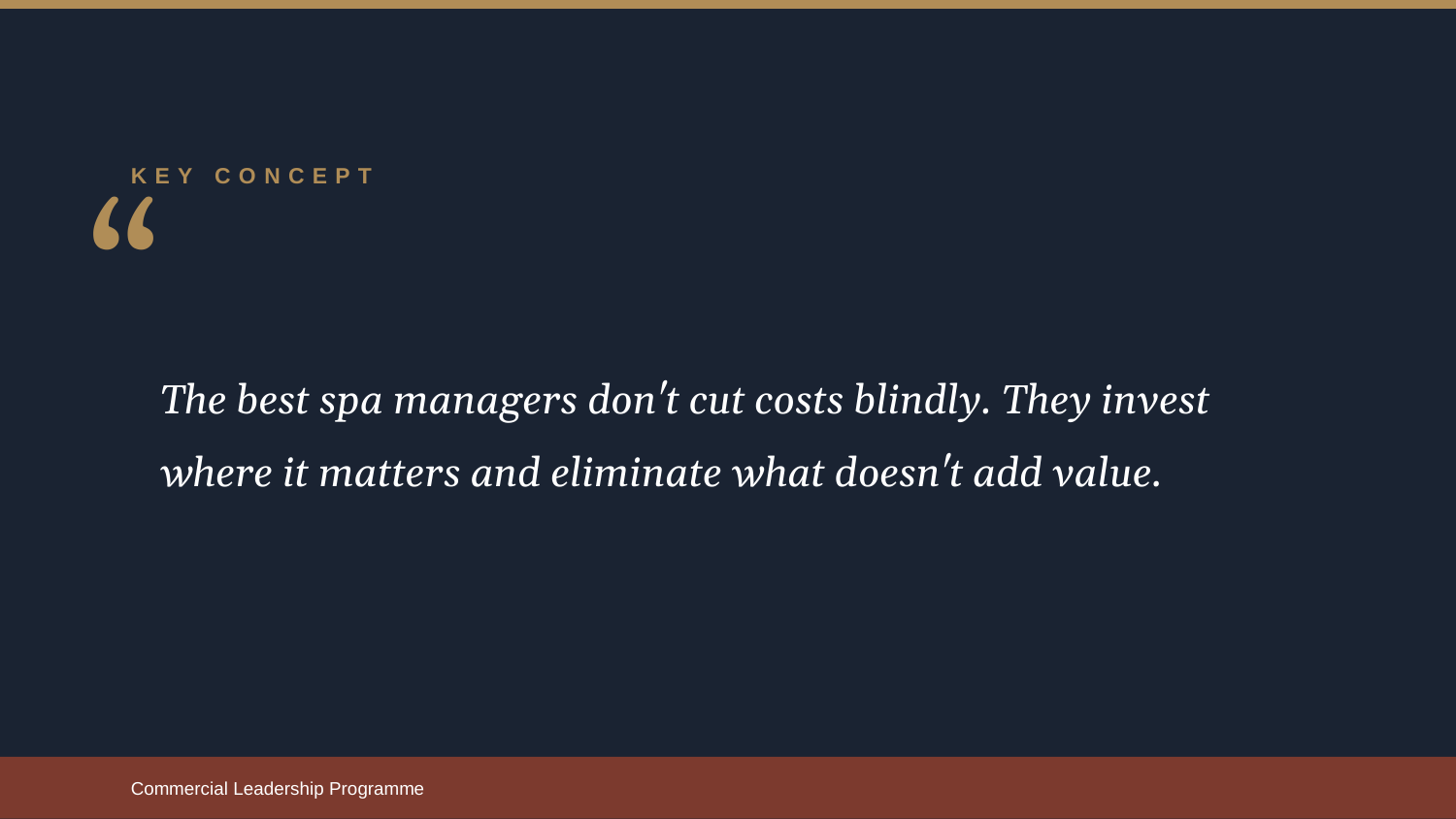

KEY CONCEPT
“
The best spa managers don't cut costs blindly. They invest where it matters and eliminate what doesn't add value.

Commercial Leadership Programme